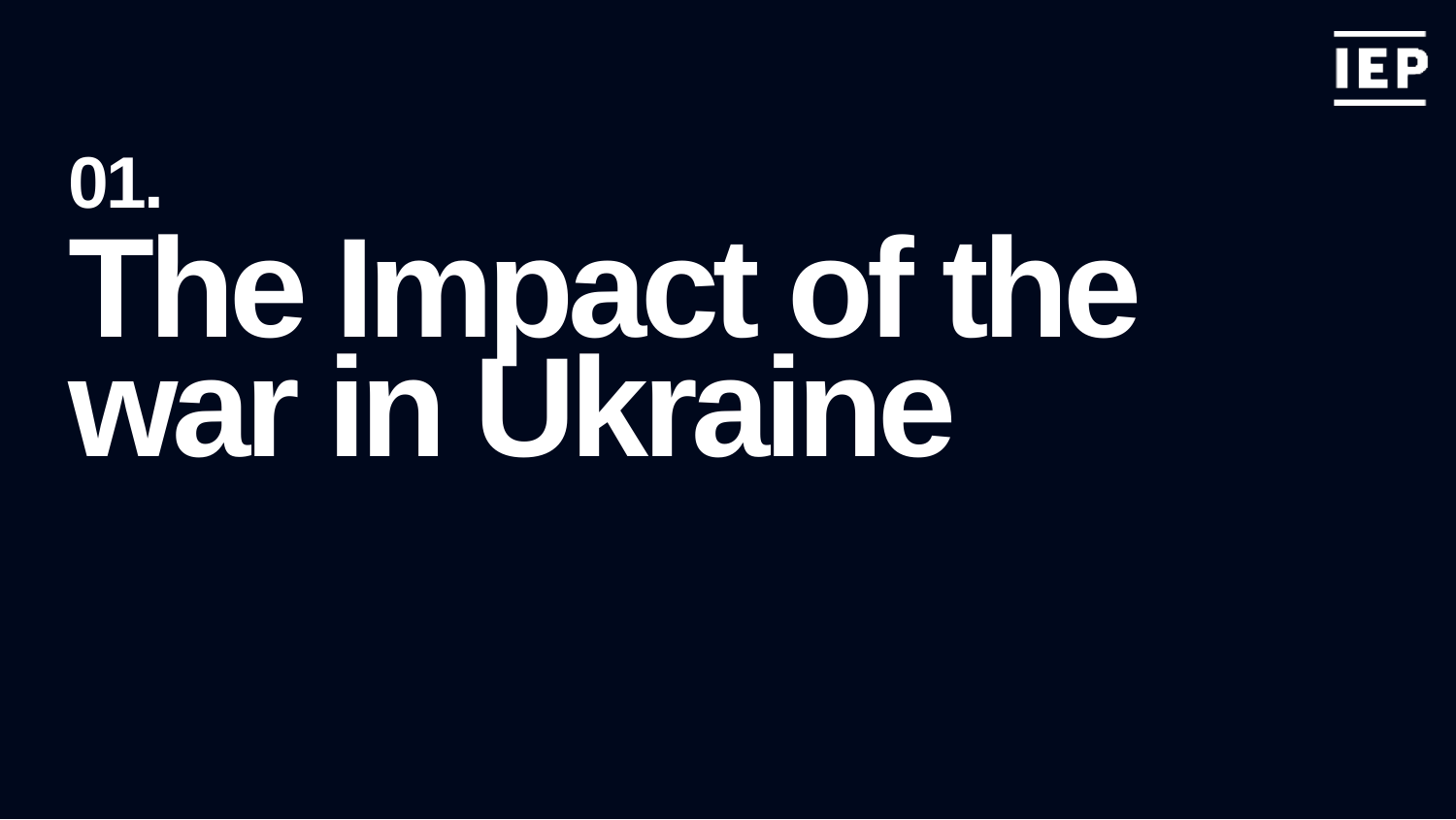

01.

The Impact of the war in Ukraine